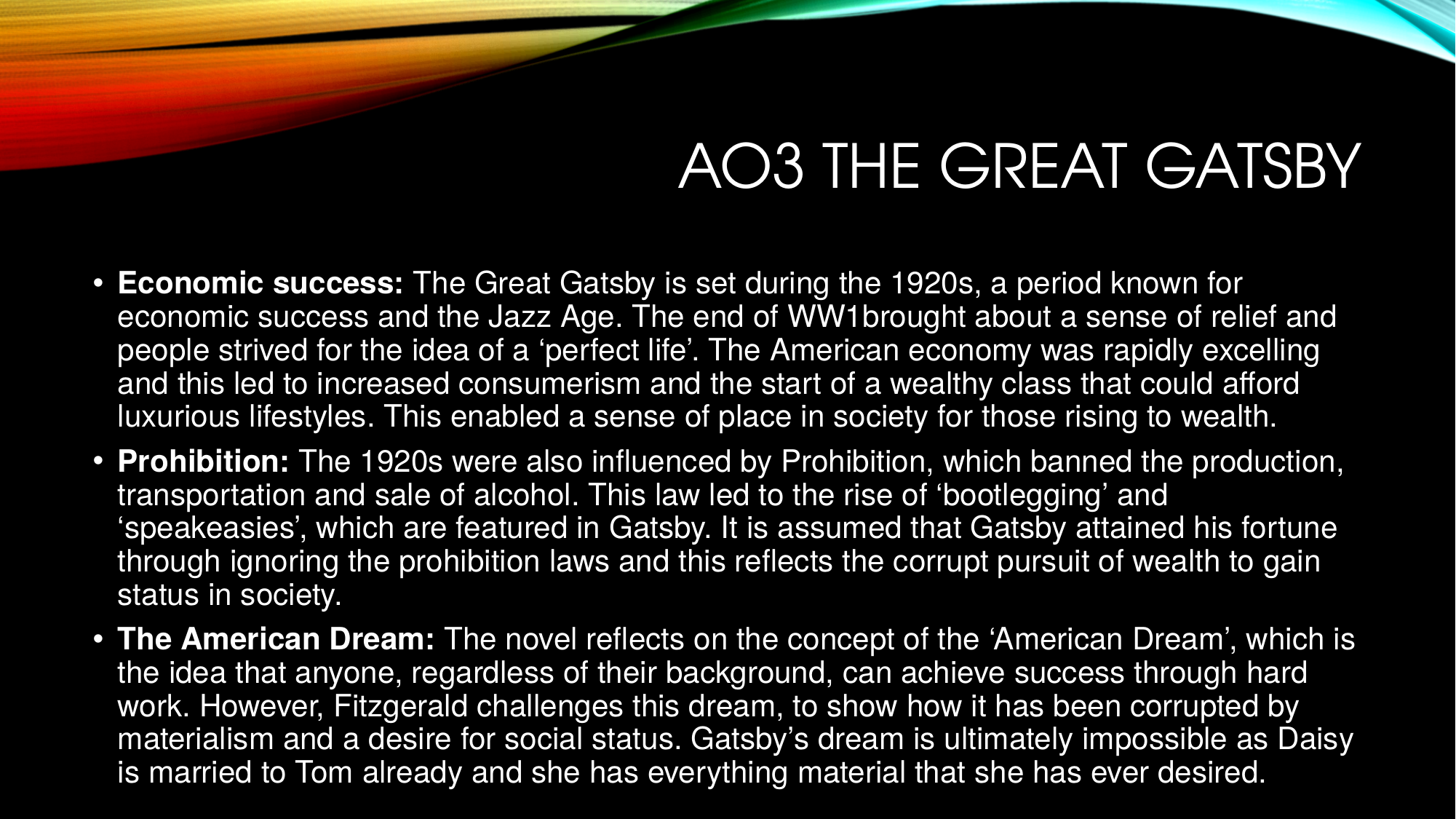

# AO3 THE GREAT GATSBY
Economic success: The Great Gatsby is set during the 1920s, a period known for economic success and the Jazz Age. The end of WW1brought about a sense of relief and people strived for the idea of a ‘perfect life’. The American economy was rapidly excelling and this led to increased consumerism and the start of a wealthy class that could afford luxurious lifestyles. This enabled a sense of place in society for those rising to wealth.
Prohibition: The 1920s were also influenced by Prohibition, which banned the production, transportation and sale of alcohol. This law led to the rise of ‘bootlegging’ and ‘speakeasies’, which are featured in Gatsby. It is assumed that Gatsby attained his fortune through ignoring the prohibition laws and this reflects the corrupt pursuit of wealth to gain status in society.
The American Dream: The novel reflects on the concept of the ‘American Dream’, which is the idea that anyone, regardless of their background, can achieve success through hard work. However, Fitzgerald challenges this dream, to show how it has been corrupted by materialism and a desire for social status. Gatsby’s dream is ultimately impossible as Daisy is married to Tom already and she has everything material that she has ever desired.